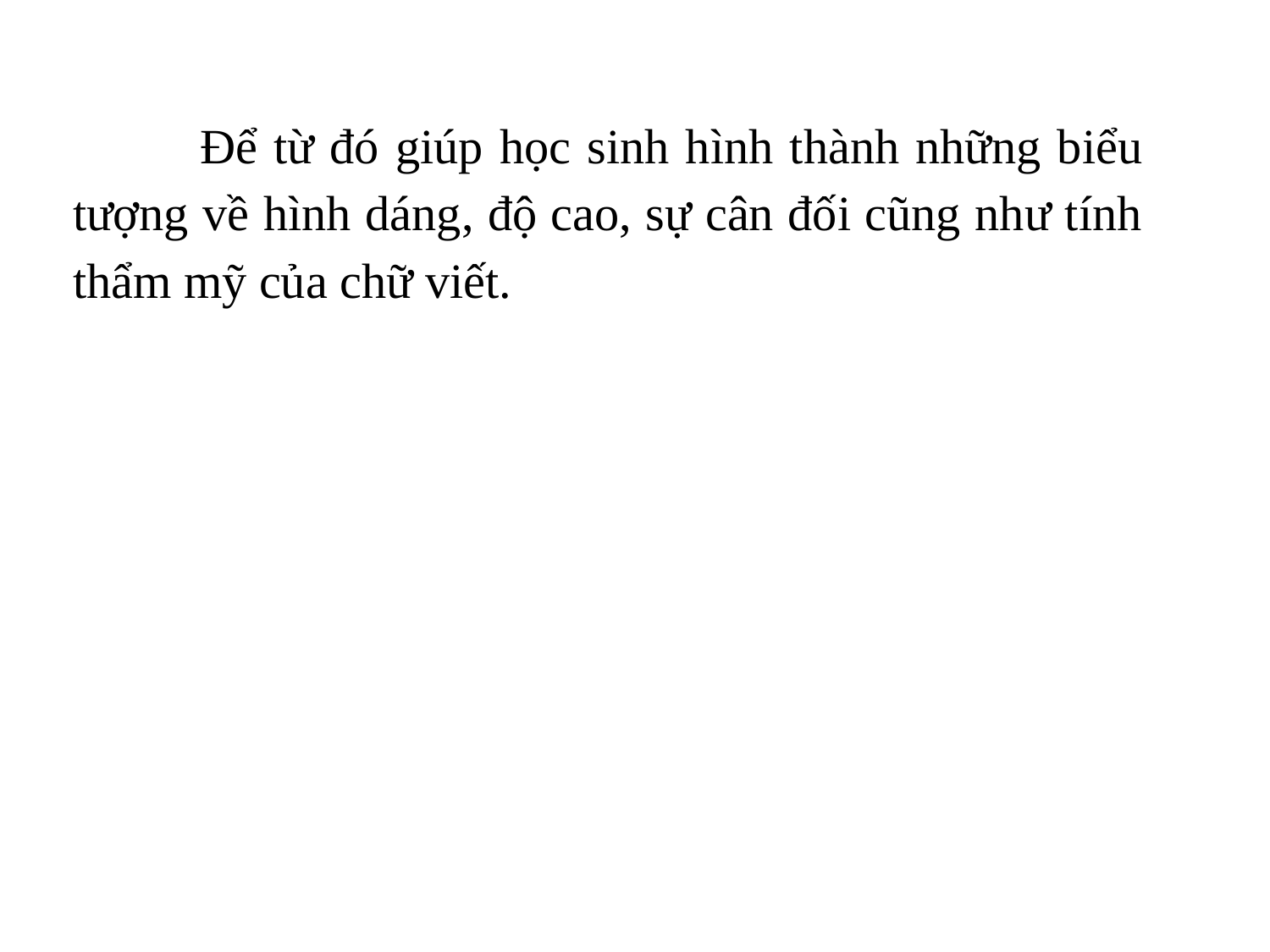

Để từ đó giúp học sinh hình thành những biểu tượng về hình dáng, độ cao, sự cân đối cũng như tính thẩm mỹ của chữ viết.